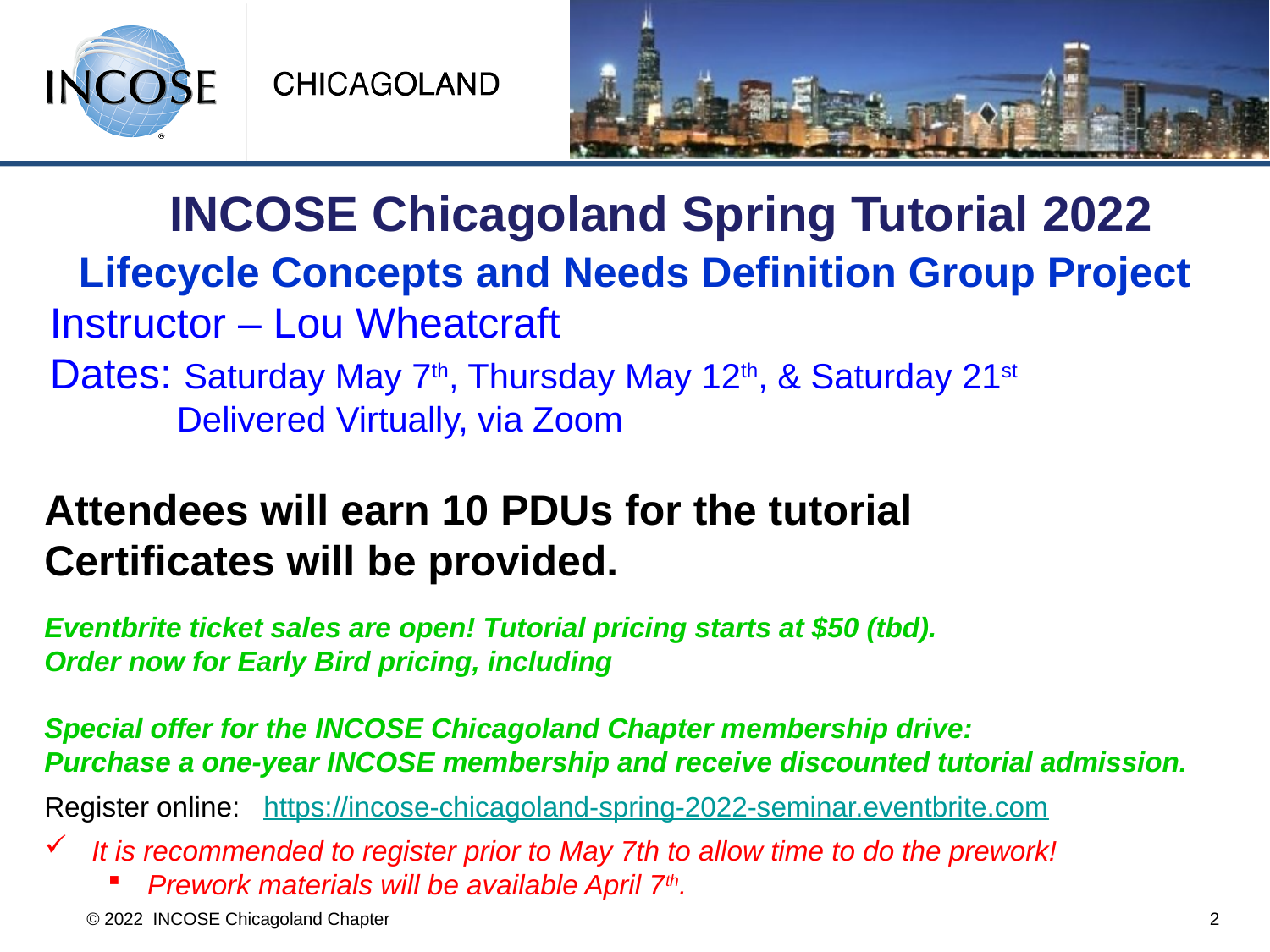

# INCOSE Chicagoland Spring Tutorial 2022
Lifecycle Concepts and Needs Definition Group Project
Instructor – Lou Wheatcraft
Dates: Saturday May 7th, Thursday May 12th, & Saturday 21st
	Delivered Virtually, via Zoom

Attendees will earn 10 PDUs for the tutorial
Certificates will be provided.

Eventbrite ticket sales are open! Tutorial pricing starts at $50 (tbd).
Order now for Early Bird pricing, including

Special offer for the INCOSE Chicagoland Chapter membership drive:
Purchase a one-year INCOSE membership and receive discounted tutorial admission.
Register online:   https://incose-chicagoland-spring-2022-seminar.eventbrite.com
 It is recommended to register prior to May 7th to allow time to do the prework!
Prework materials will be available April 7th.